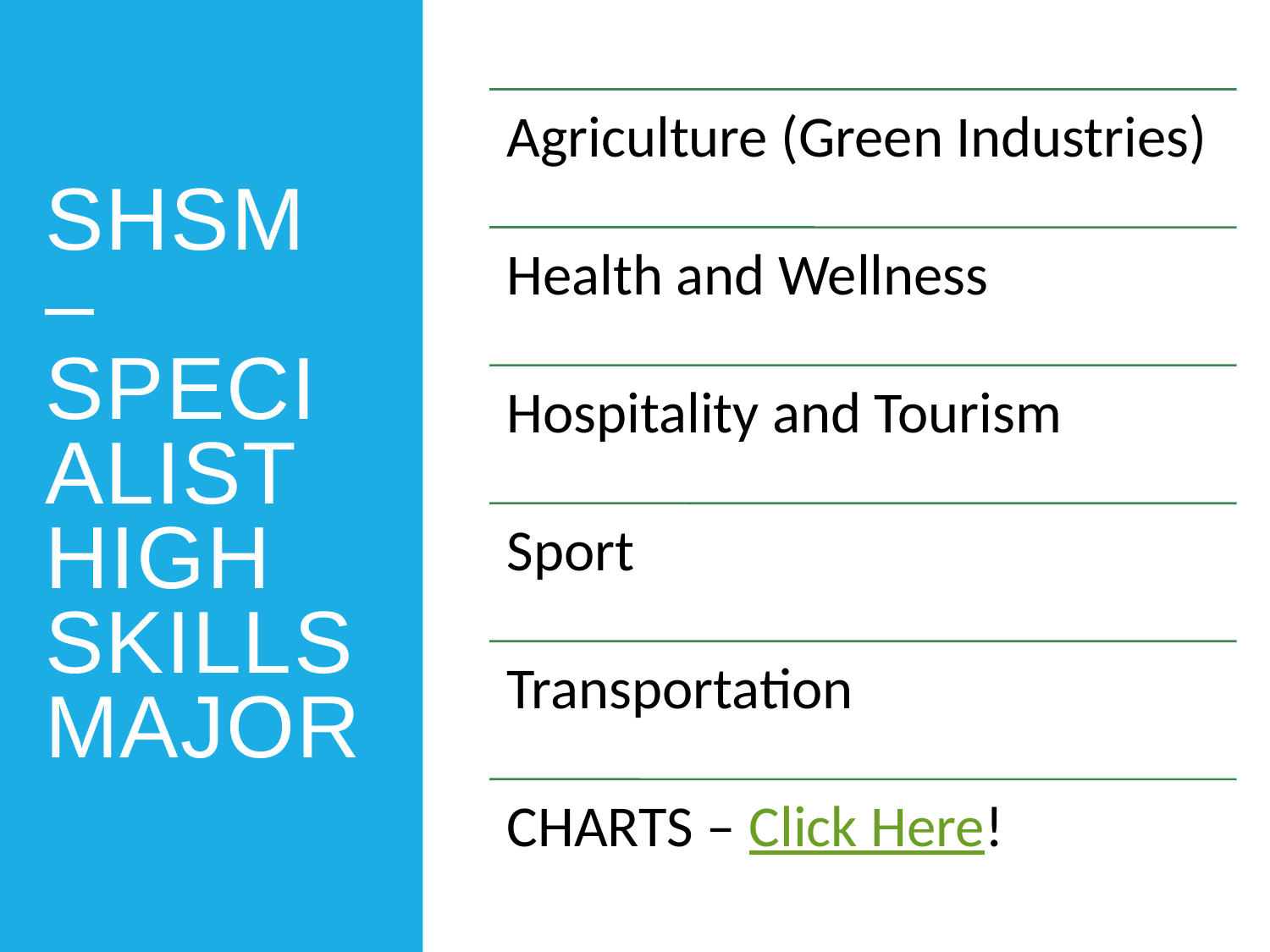

# Shsm – specialist high skills major
Agriculture (Green Industries)
Health and Wellness
Hospitality and Tourism
Sport
Transportation
CHARTS – Click Here!